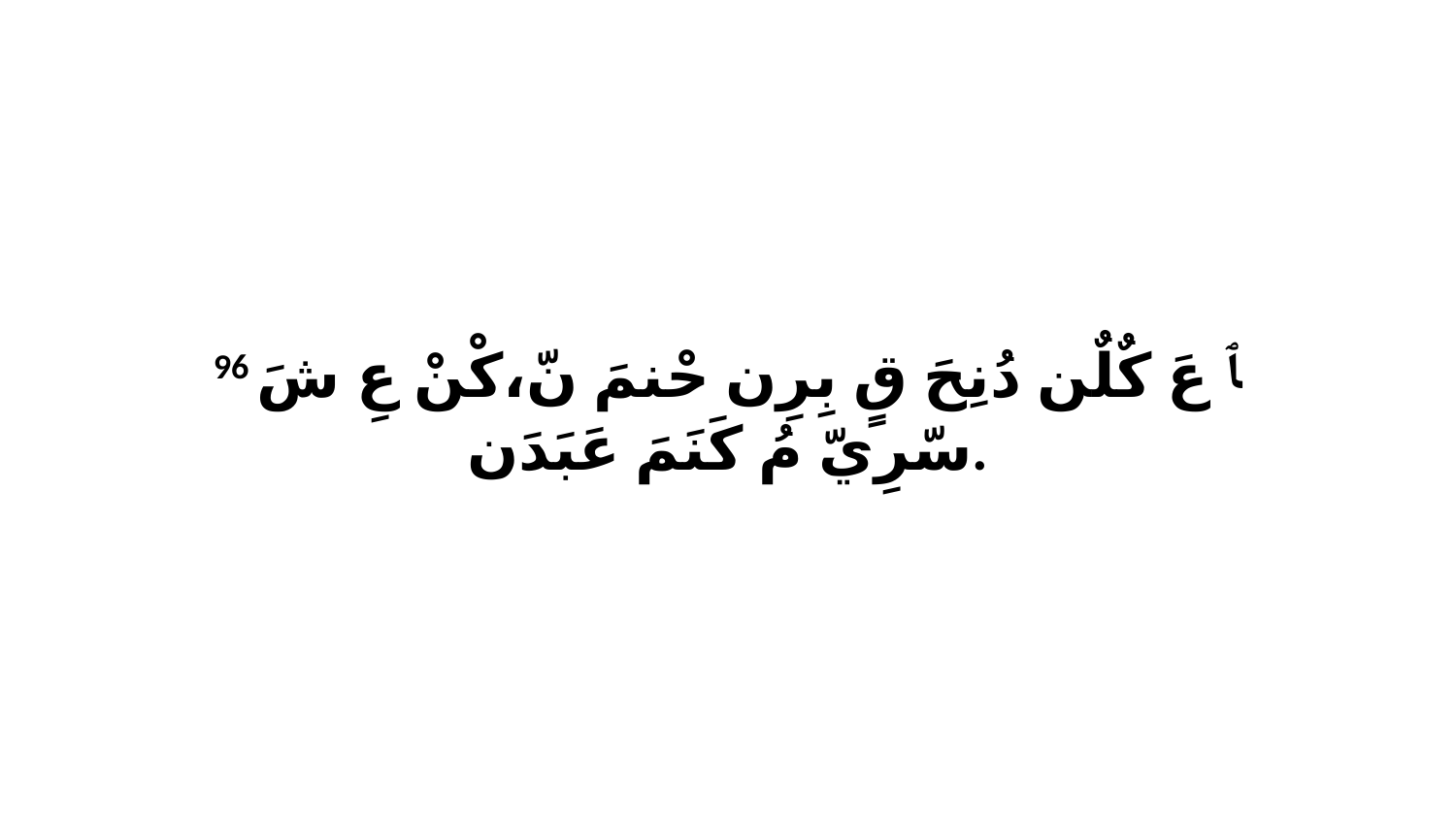

96 ﭑ عَ كٌلٌن دُنِحَ قٍ بِرِن حْنمَ نّ،كْنْ عِ شَ سّرِيّ مُ كَنَمَ عَبَدَن.